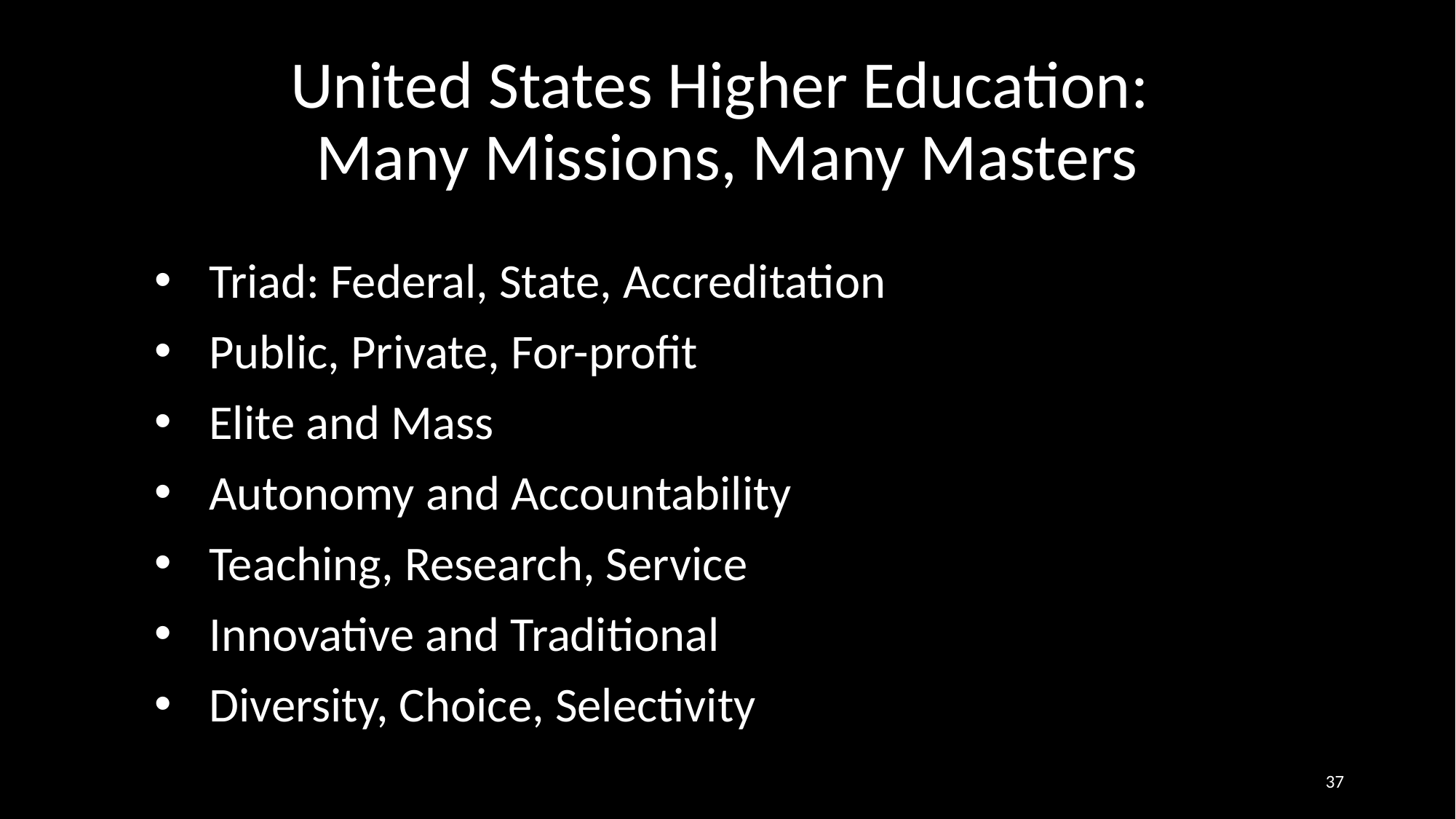

# United States Higher Education: Many Missions, Many Masters
Triad: Federal, State, Accreditation
Public, Private, For-profit
Elite and Mass
Autonomy and Accountability
Teaching, Research, Service
Innovative and Traditional
Diversity, Choice, Selectivity
37